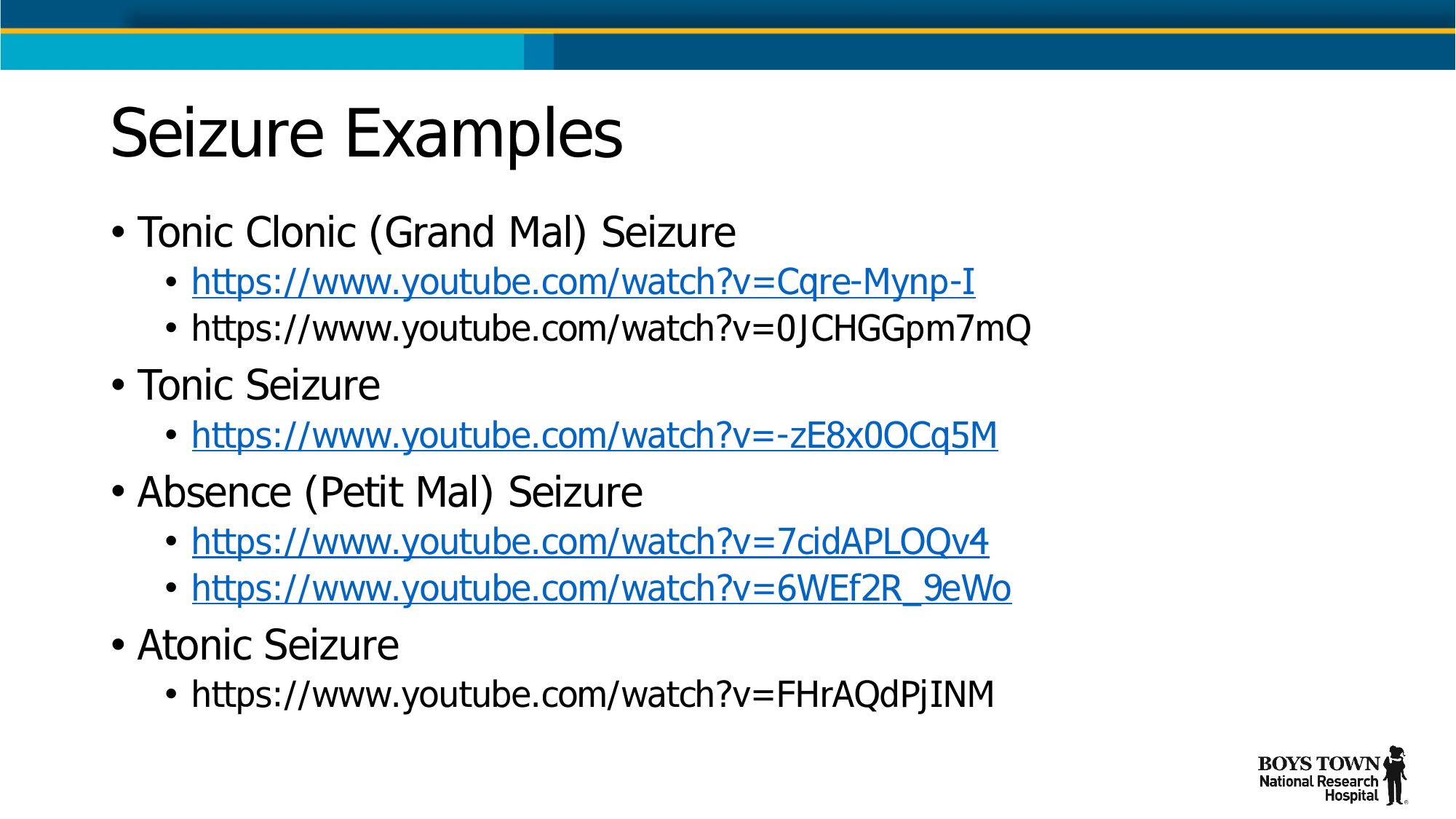

# Seizure Examples
Tonic Clonic (Grand Mal) Seizure
https://www.youtube.com/watch?v=Cqre-Mynp-I
https://www.youtube.com/watch?v=0JCHGGpm7mQ
Tonic Seizure
https://www.youtube.com/watch?v=-zE8x0OCq5M
Absence (Petit Mal) Seizure
https://www.youtube.com/watch?v=7cidAPLOQv4
https://www.youtube.com/watch?v=6WEf2R_9eWo
Atonic Seizure
https://www.youtube.com/watch?v=FHrAQdPjINM